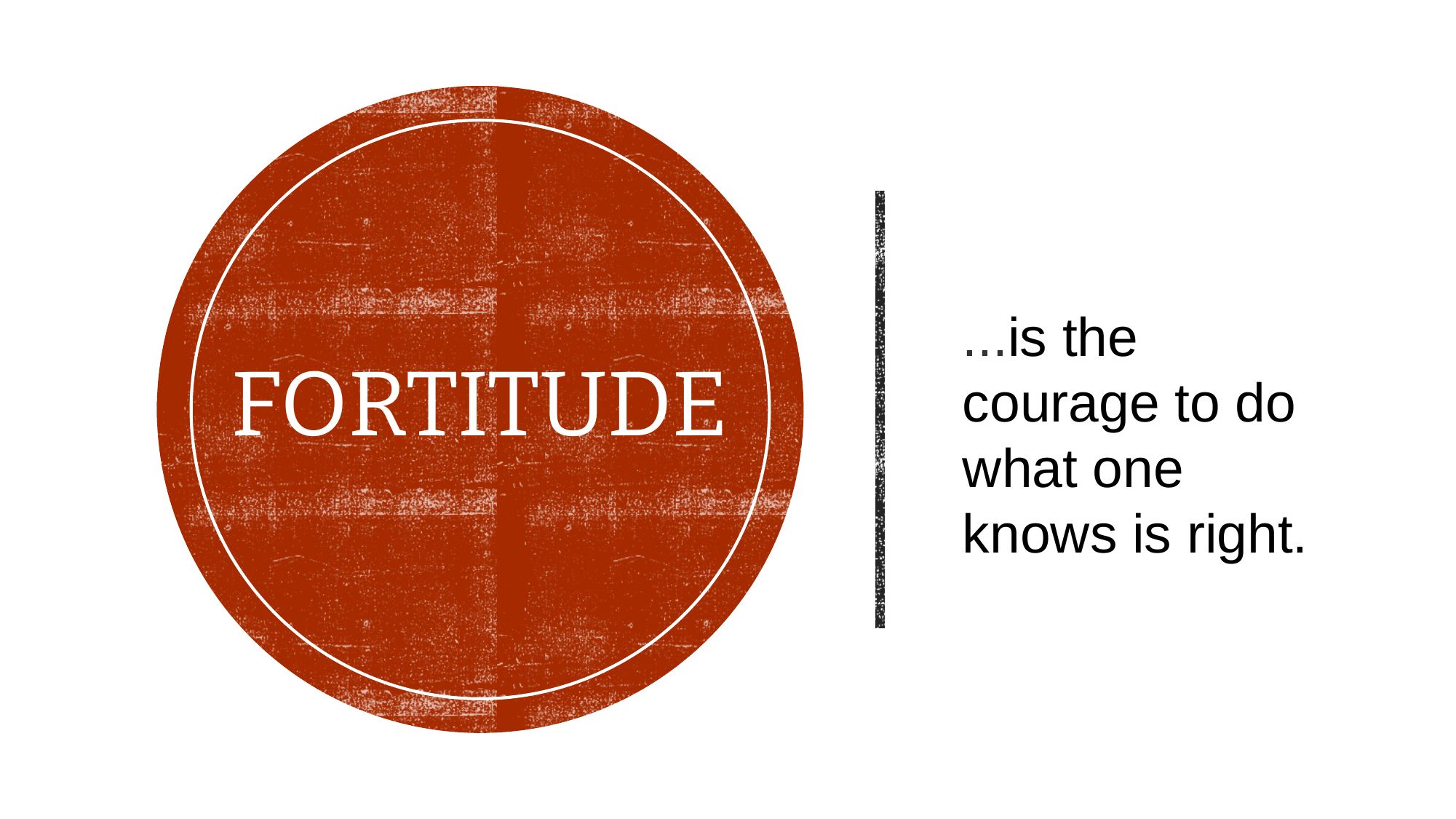

Fortitude

...is the courage to do what one knows is right.